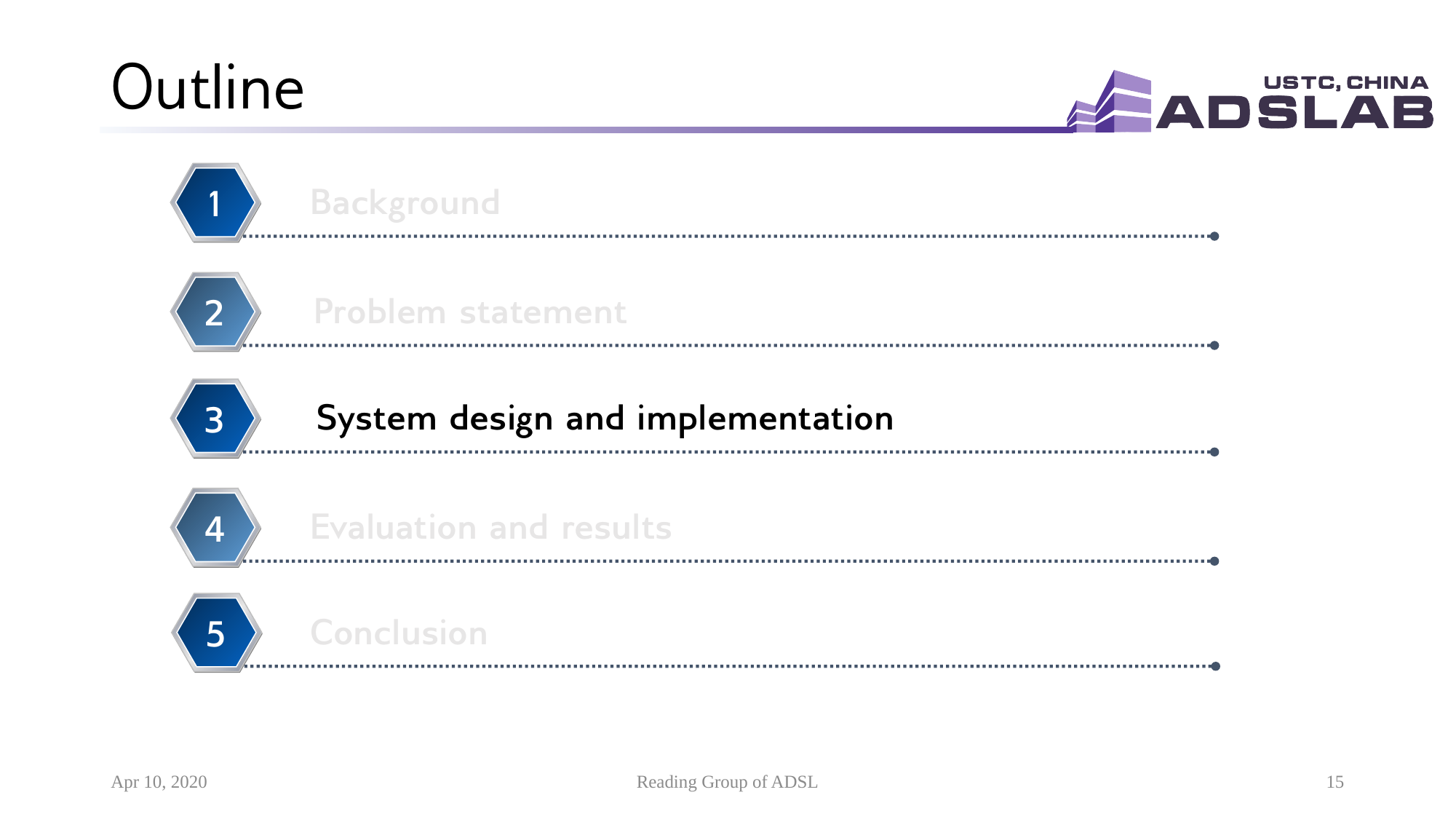

# Outline

Background
1

Problem statement
2

System design and implementation
3

Evaluation and results
4

Conclusion
5

Apr 10, 2020
Reading Group of ADSL